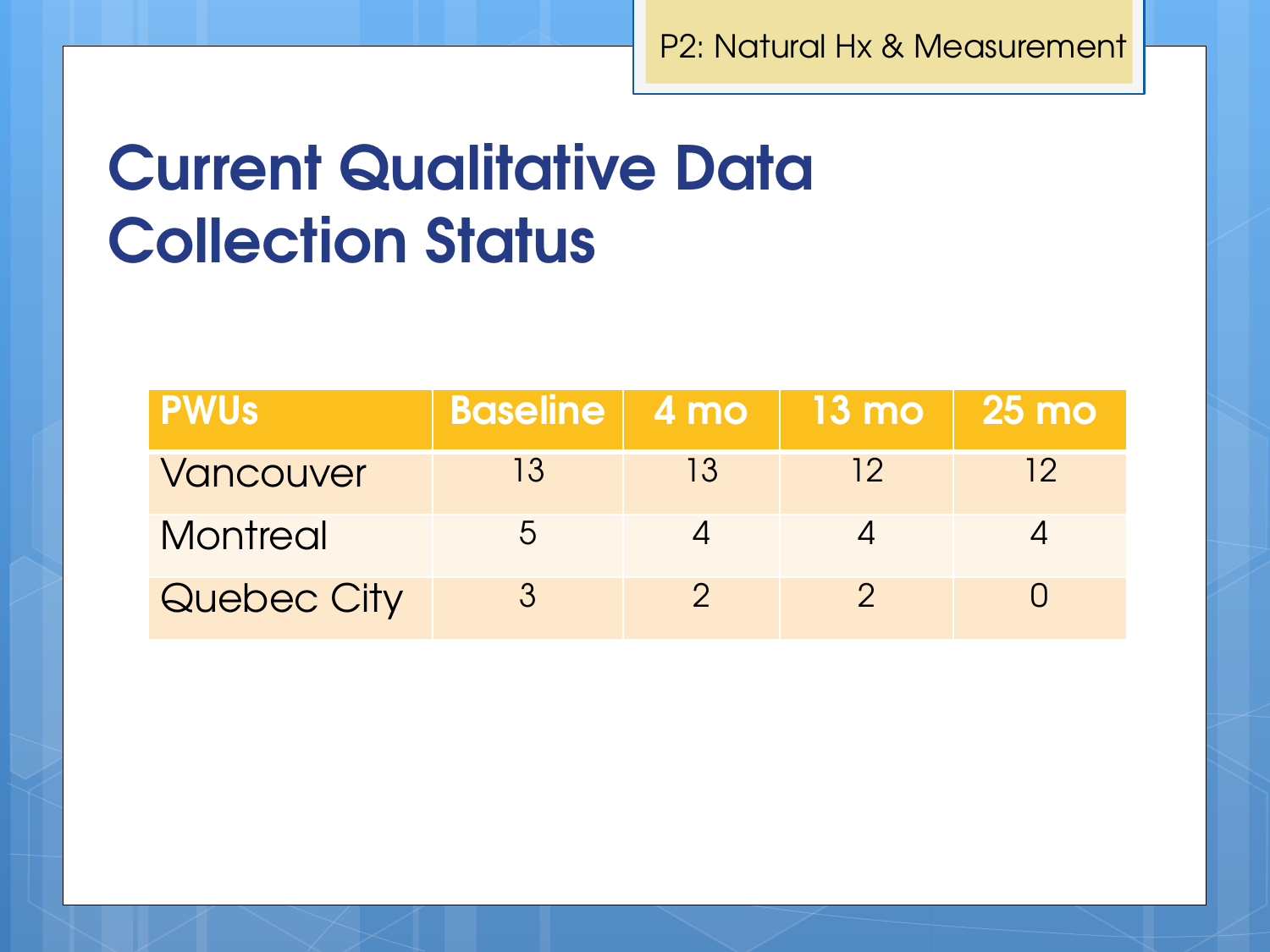

P2: Natural Hx & Measurement
# Current Qualitative Data Collection Status
| PWUs | Baseline | 4 mo | 13 mo | 25 mo |
| --- | --- | --- | --- | --- |
| Vancouver | 13 | 13 | 12 | 12 |
| Montreal | 5 | 4 | 4 | 4 |
| Quebec City | 3 | 2 | 2 | 0 |